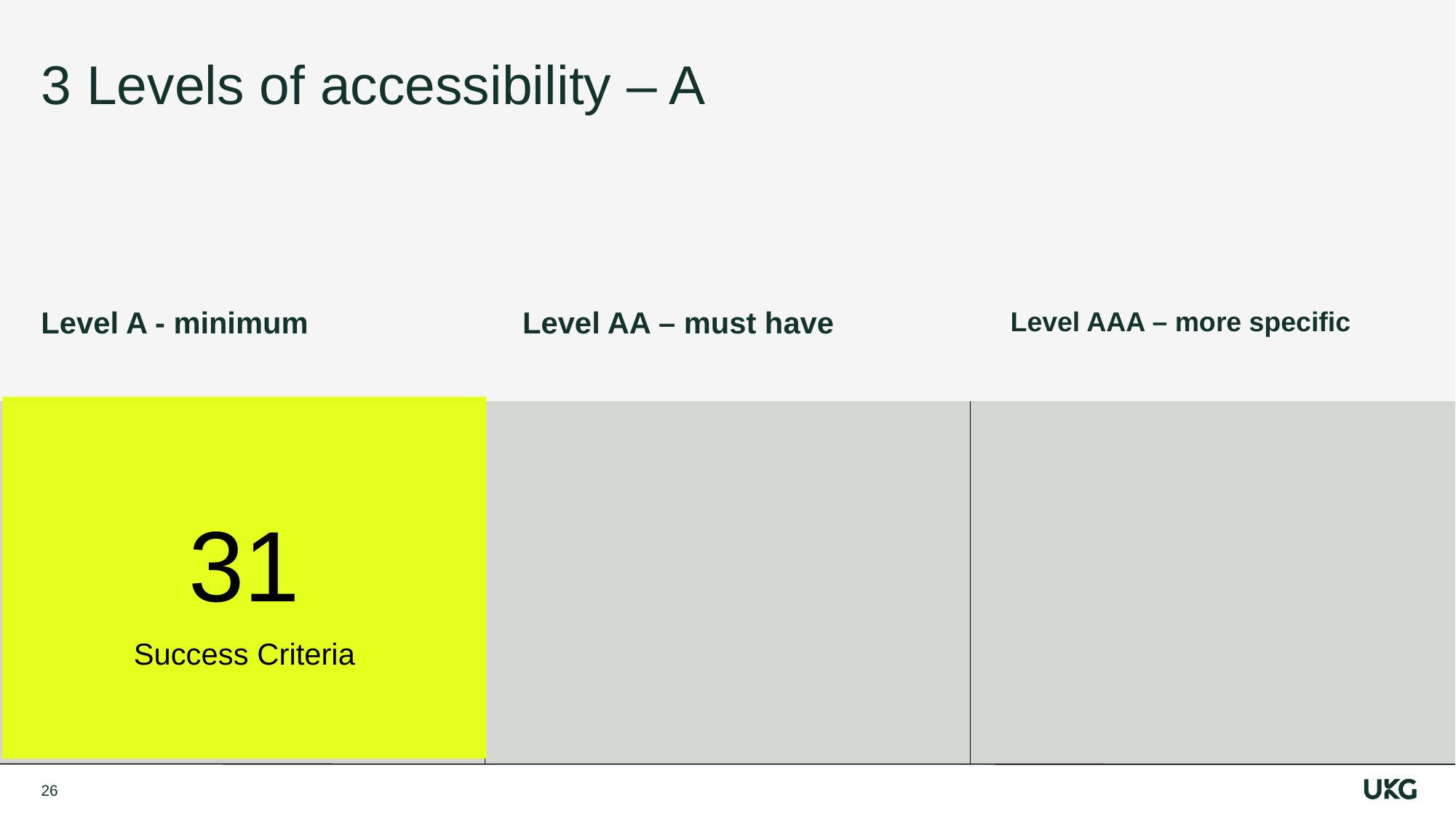

# 3 Levels of accessibility – A
Level A - minimum
Level AA – must have
Level AAA – more specific

31
Success Criteria
26